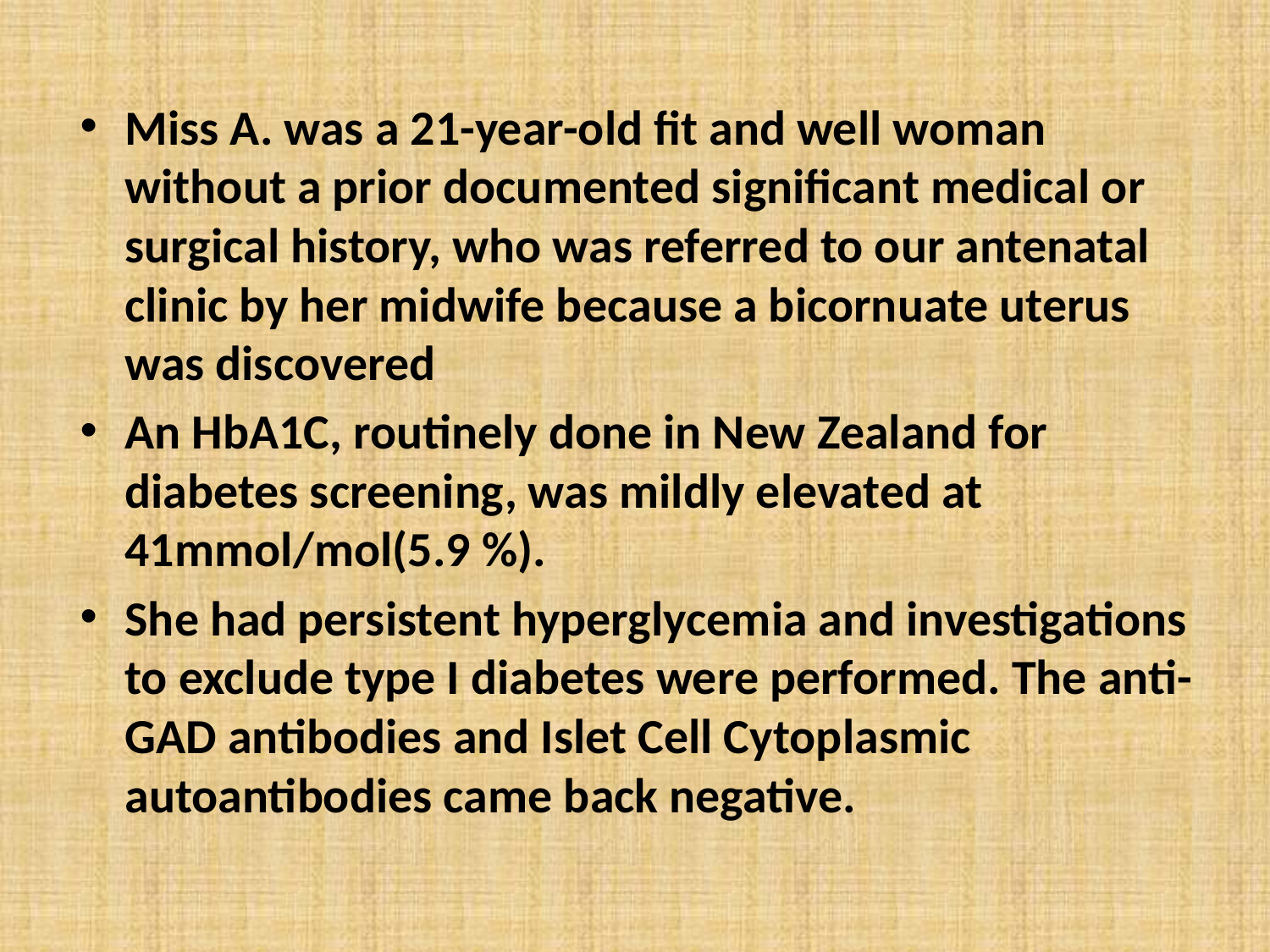

Miss A. was a 21-year-old fit and well woman without a prior documented significant medical or surgical history, who was referred to our antenatal clinic by her midwife because a bicornuate uterus was discovered
An HbA1C, routinely done in New Zealand for diabetes screening, was mildly elevated at 41mmol/mol(5.9 %).
She had persistent hyperglycemia and investigations to exclude type I diabetes were performed. The anti-GAD antibodies and Islet Cell Cytoplasmic autoantibodies came back negative.